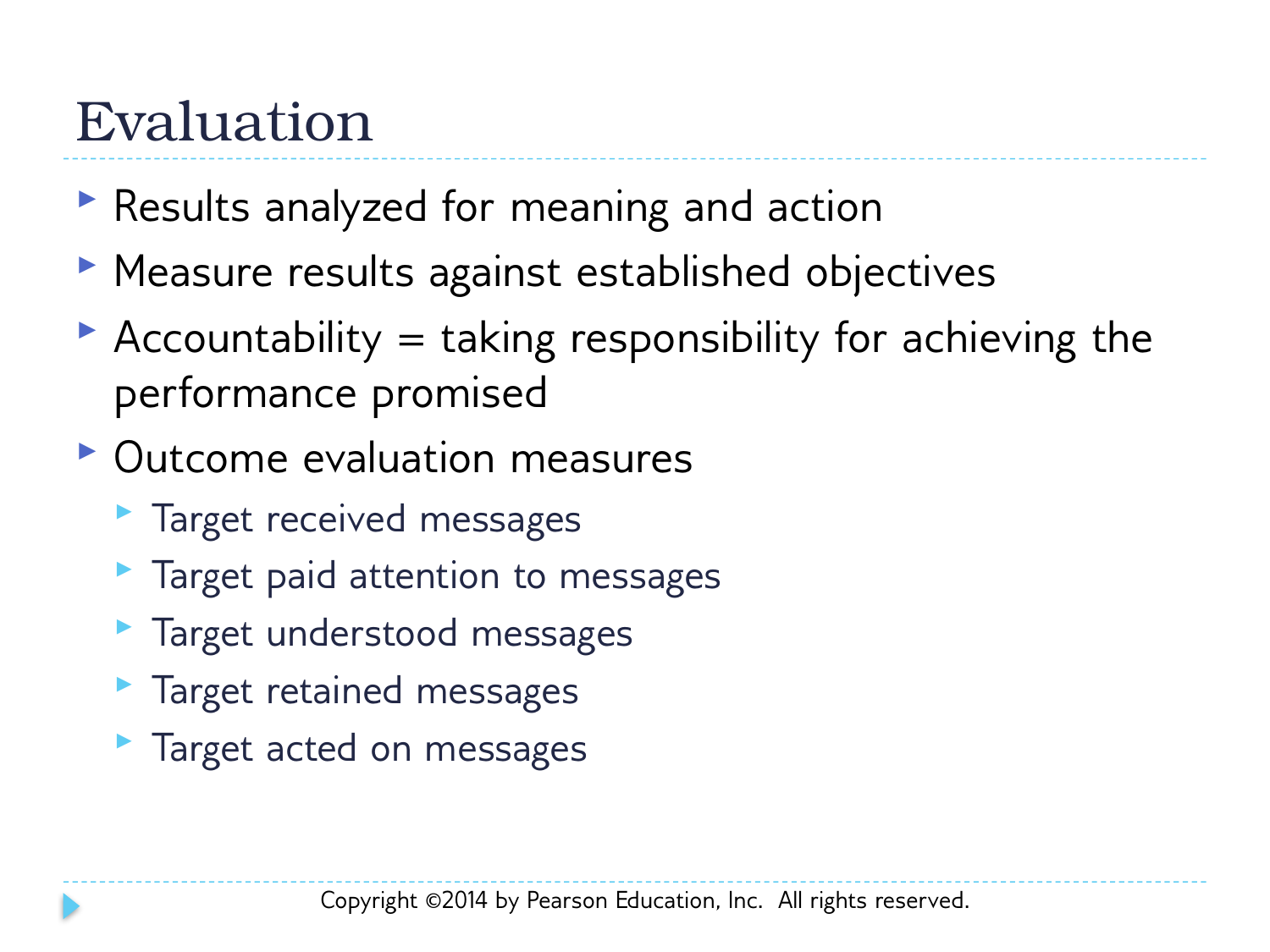

# Evaluation
Results analyzed for meaning and action
Measure results against established objectives
Accountability = taking responsibility for achieving the performance promised
Outcome evaluation measures
Target received messages
Target paid attention to messages
Target understood messages
Target retained messages
Target acted on messages
Copyright ©2014 by Pearson Education, Inc.  All rights reserved.